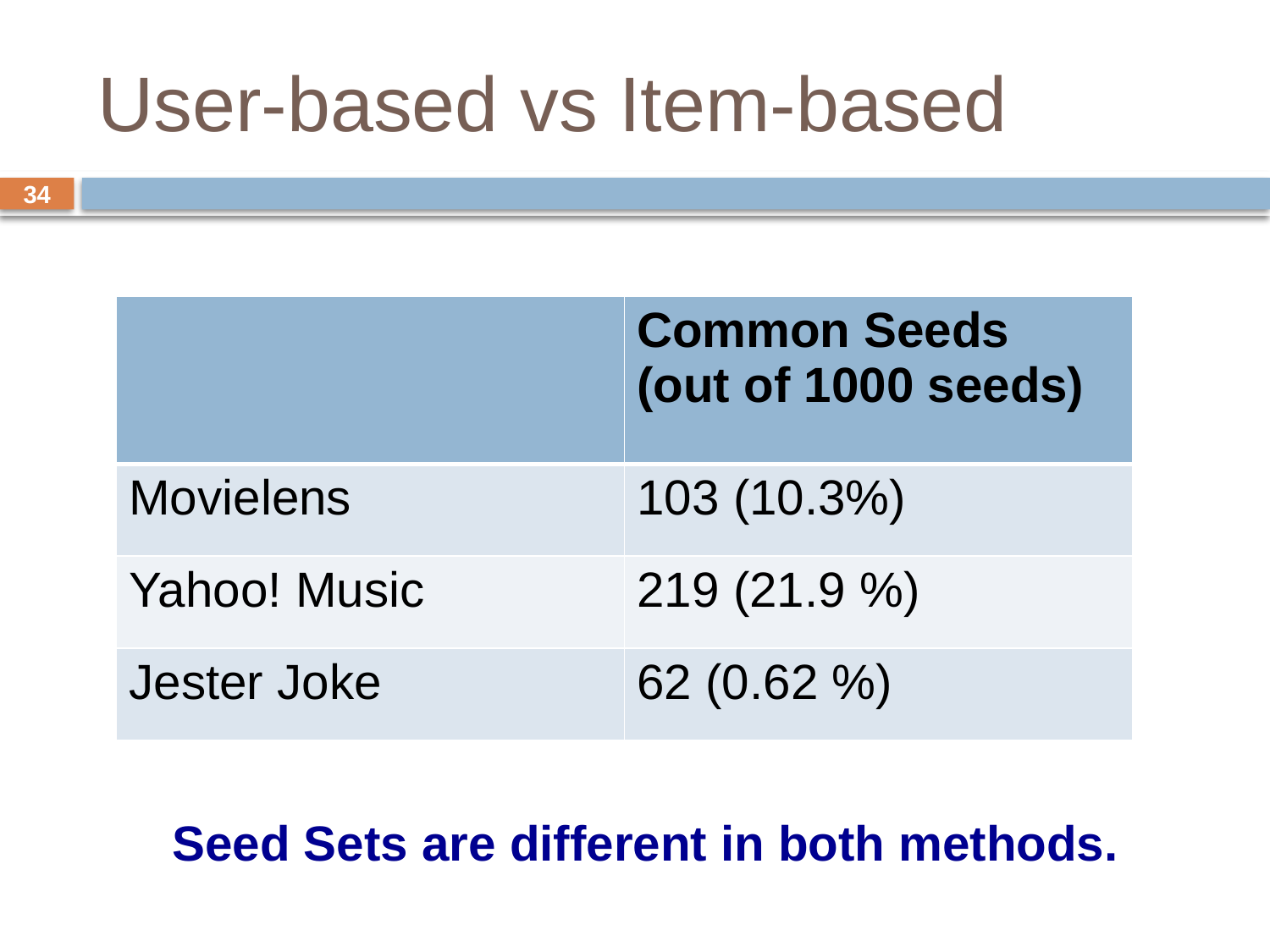

# User-based vs Item-based
34
|  | Common Seeds (out of 1000 seeds) |
| --- | --- |
| Movielens | 103 (10.3%) |
| Yahoo! Music | 219 (21.9 %) |
| Jester Joke | 62 (0.62 %) |
Seed Sets are different in both methods.